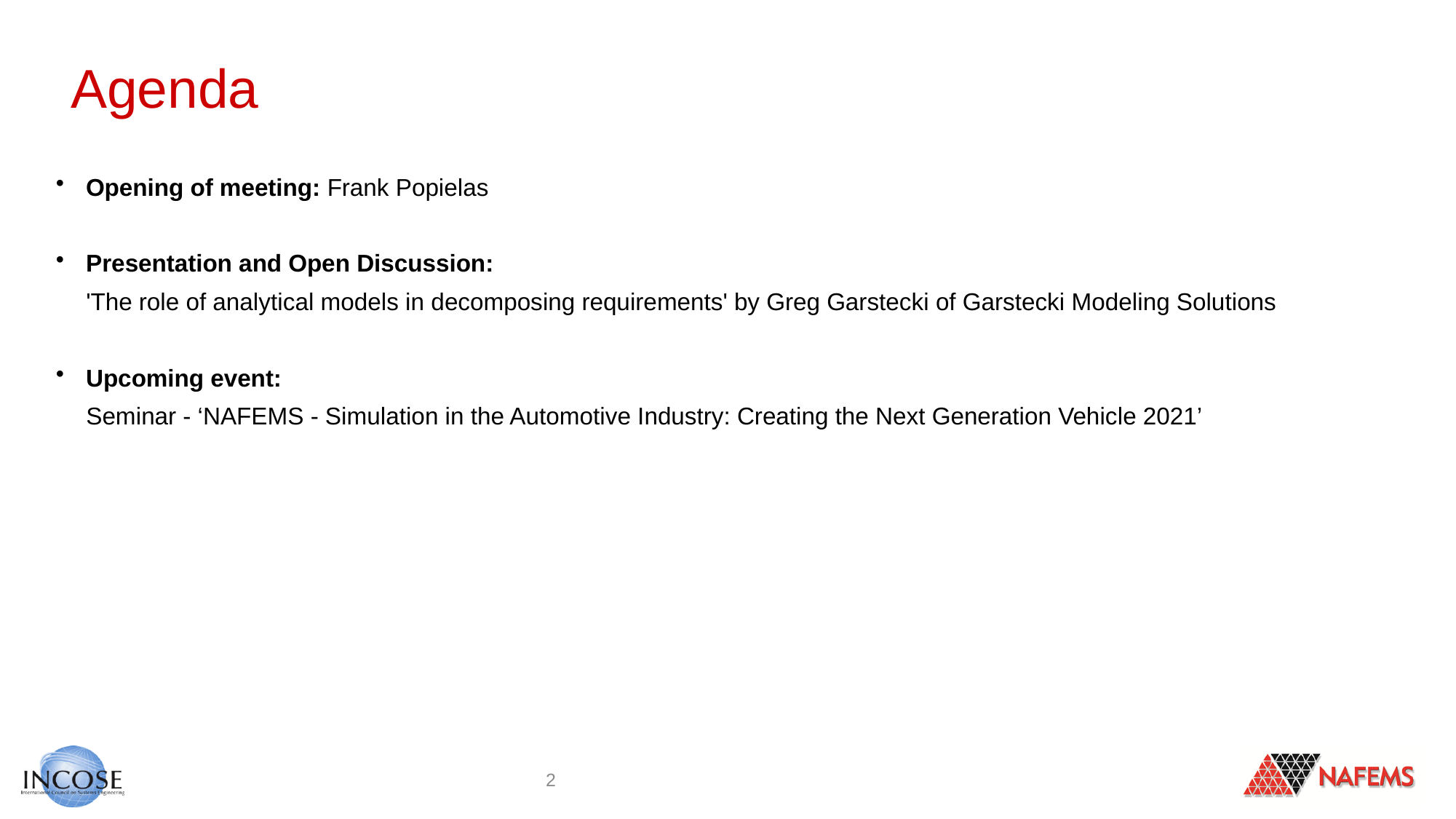

# Agenda
Opening of meeting: Frank Popielas

Presentation and Open Discussion:
'The role of analytical models in decomposing requirements' by Greg Garstecki of Garstecki Modeling Solutions

Upcoming event:
Seminar - ‘NAFEMS - Simulation in the Automotive Industry: Creating the Next Generation Vehicle 2021’
2